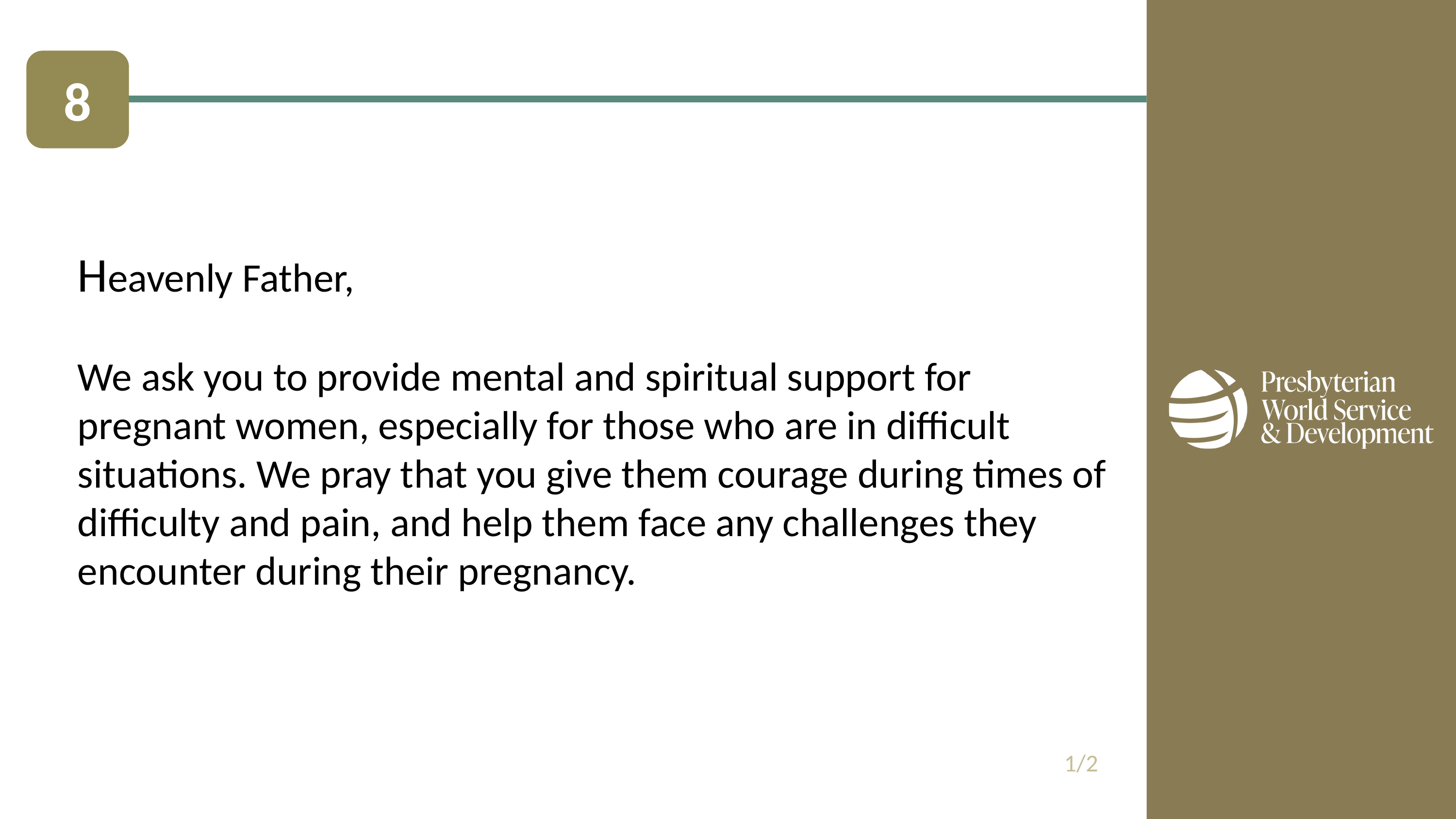

8
Heavenly Father,

We ask you to provide mental and spiritual support for pregnant women, especially for those who are in difficult situations. We pray that you give them courage during times of difficulty and pain, and help them face any challenges they encounter during their pregnancy.
1/2